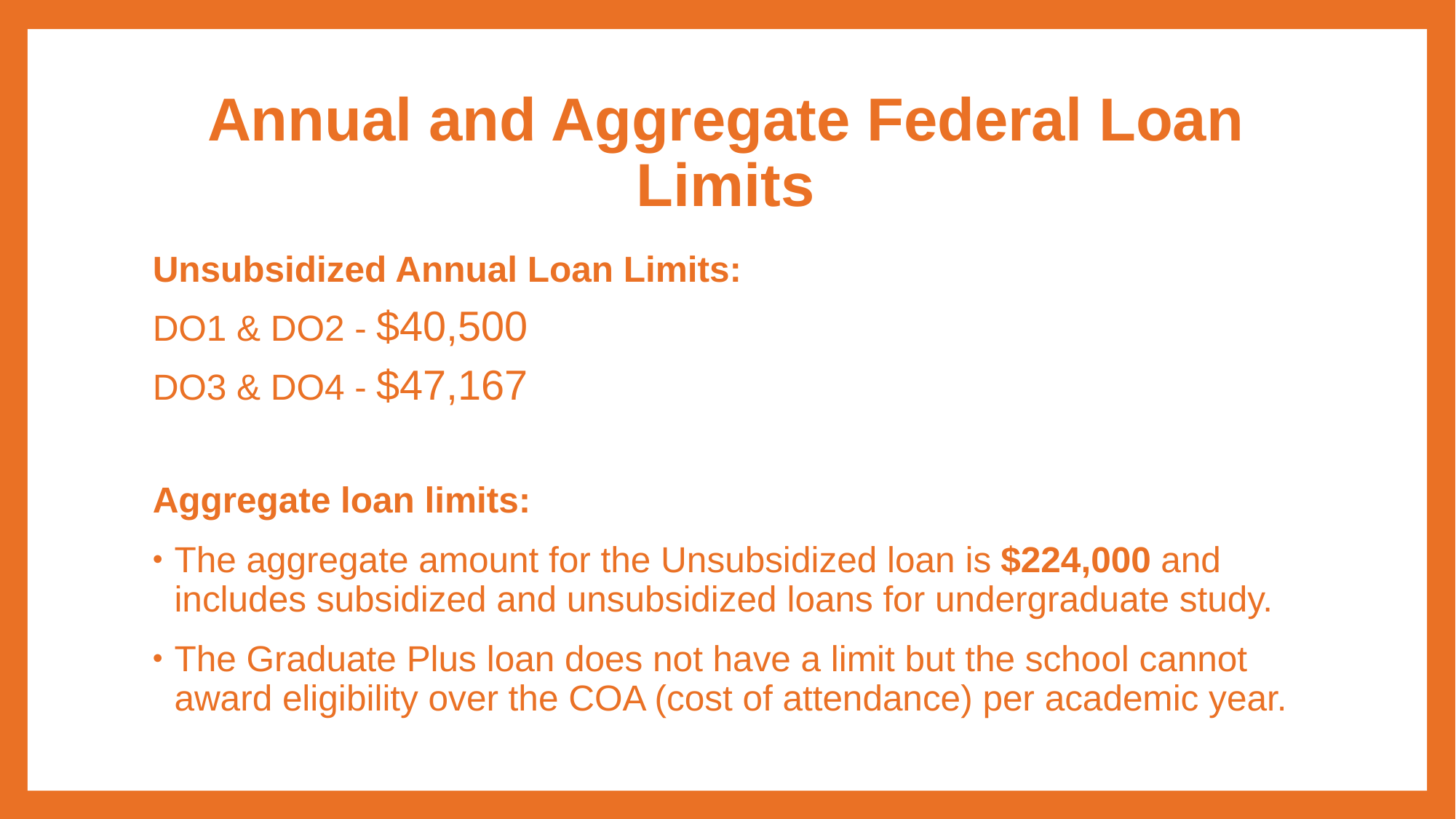

# Annual and Aggregate Federal Loan Limits
Unsubsidized Annual Loan Limits:
DO1 & DO2 - $40,500
DO3 & DO4 - $47,167

Aggregate loan limits:
The aggregate amount for the Unsubsidized loan is $224,000 and includes subsidized and unsubsidized loans for undergraduate study.
The Graduate Plus loan does not have a limit but the school cannot award eligibility over the COA (cost of attendance) per academic year.